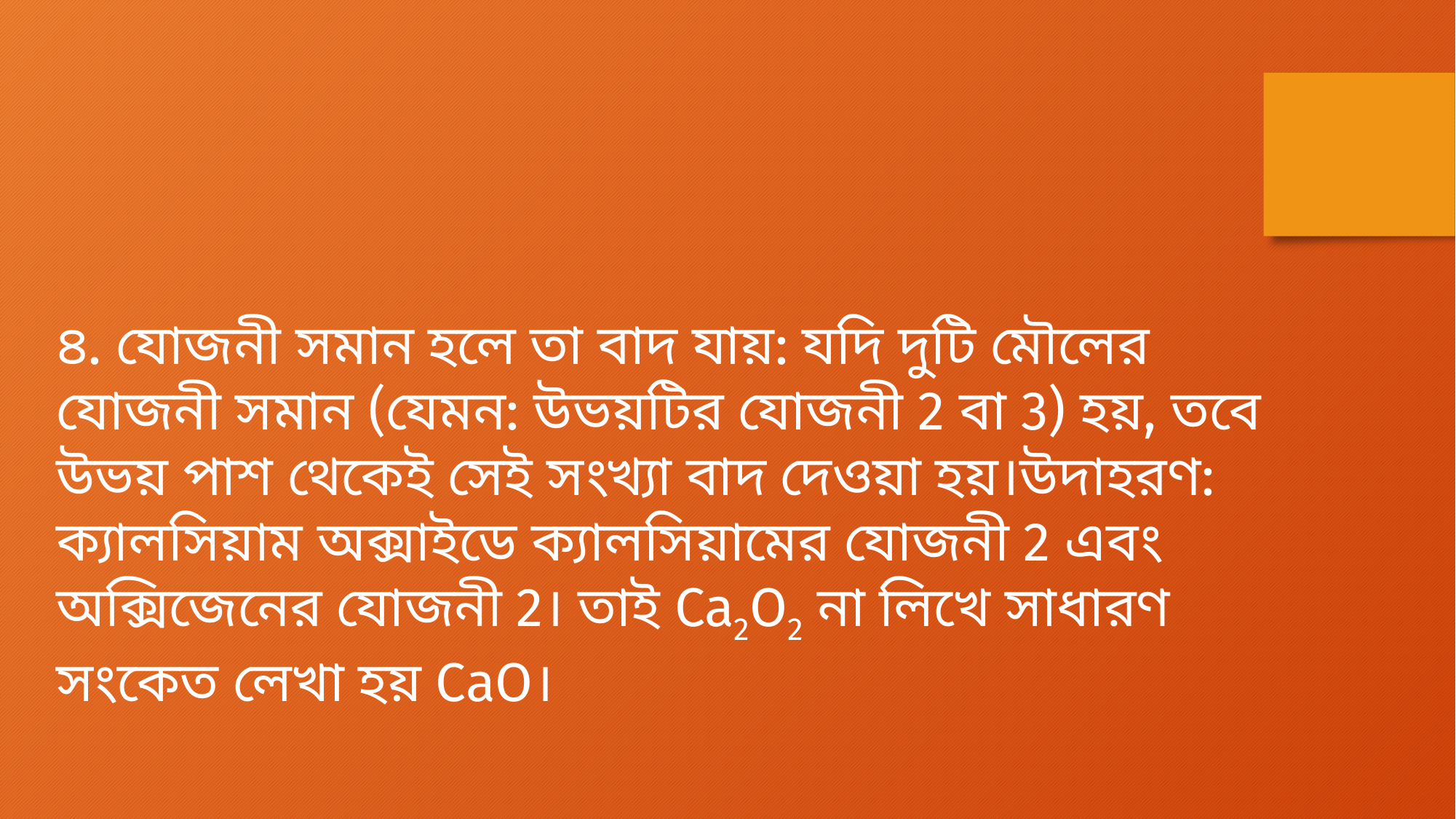

৪. যোজনী সমান হলে তা বাদ যায়: যদি দুটি মৌলের যোজনী সমান (যেমন: উভয়টির যোজনী 2 বা 3) হয়, তবে উভয় পাশ থেকেই সেই সংখ্যা বাদ দেওয়া হয়।উদাহরণ: ক্যালসিয়াম অক্সাইডে ক্যালসিয়ামের যোজনী 2 এবং অক্সিজেনের যোজনী 2। তাই Ca2O2 না লিখে সাধারণ সংকেত লেখা হয় CaO।